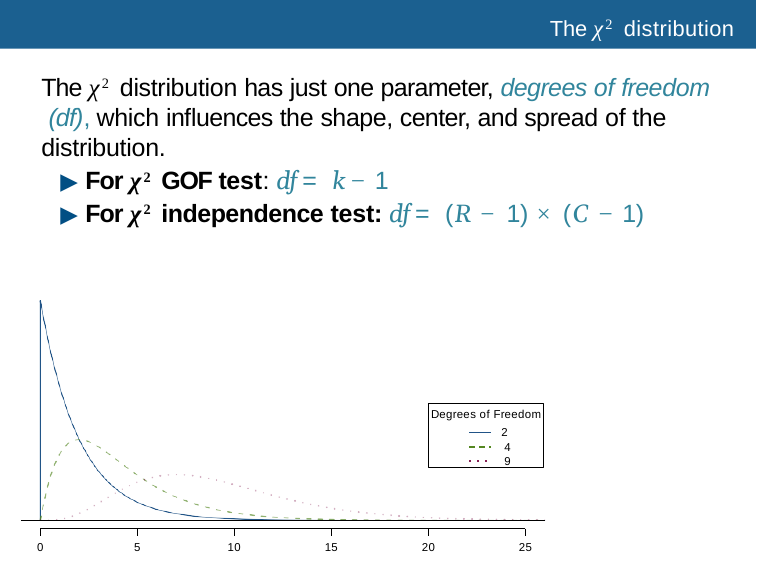

# The χ2 distribution
The χ2 distribution has just one parameter, degrees of freedom  (df), which inﬂuences the shape, center, and spread of the  distribution.
▶ For χ2 GOF test: df = k − 1
▶ For χ2 independence test: df = (R − 1) × (C − 1)

Degrees of Freedom
2
 	4
 	9

0
5
10
15
20
25